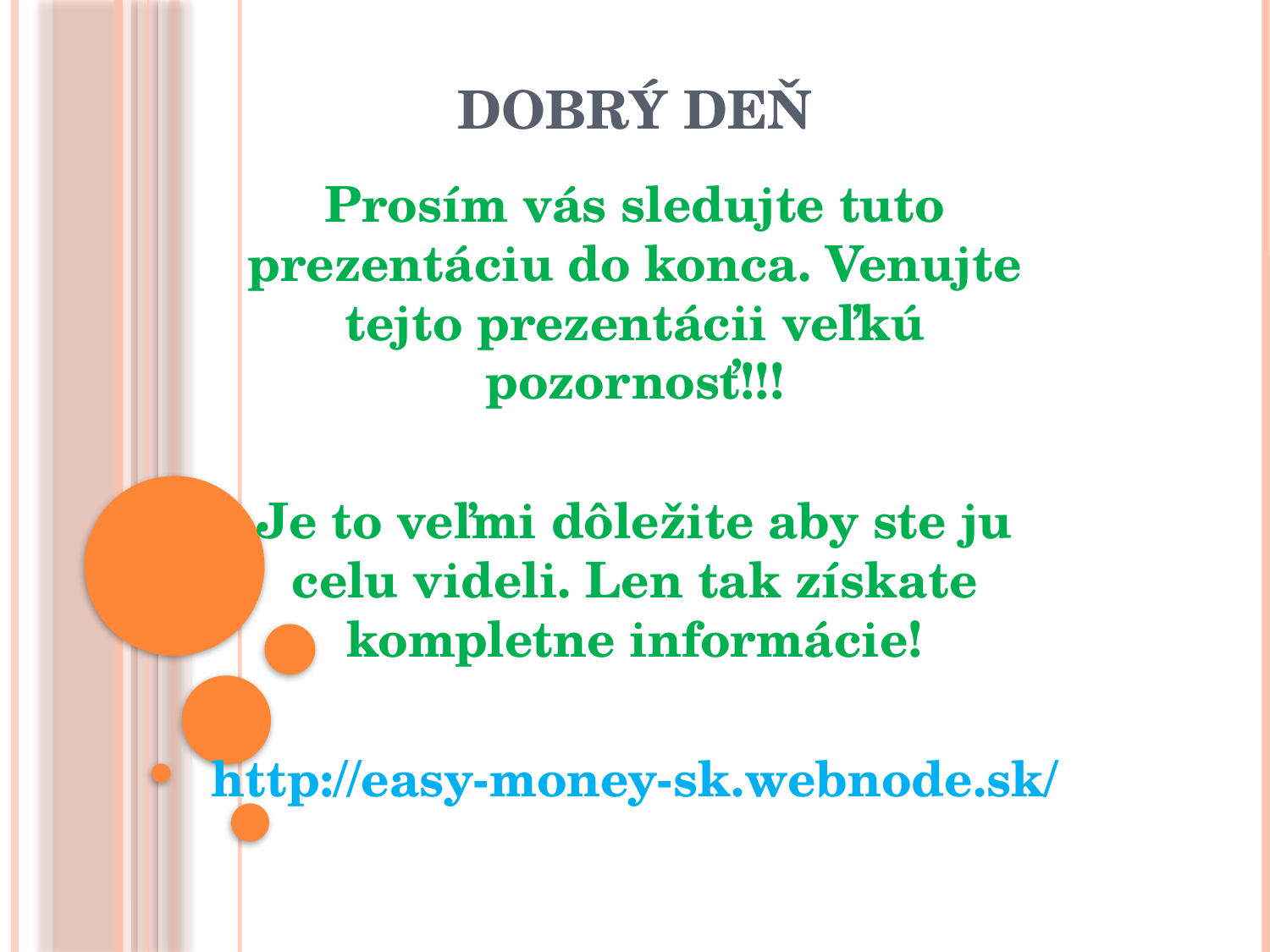

# Dobrý deň
Prosím vás sledujte tuto prezentáciu do konca. Venujte tejto prezentácii veľkú pozornosť!!!

Je to veľmi dôležite aby ste ju celu videli. Len tak získate kompletne informácie!

http://easy-money-sk.webnode.sk/